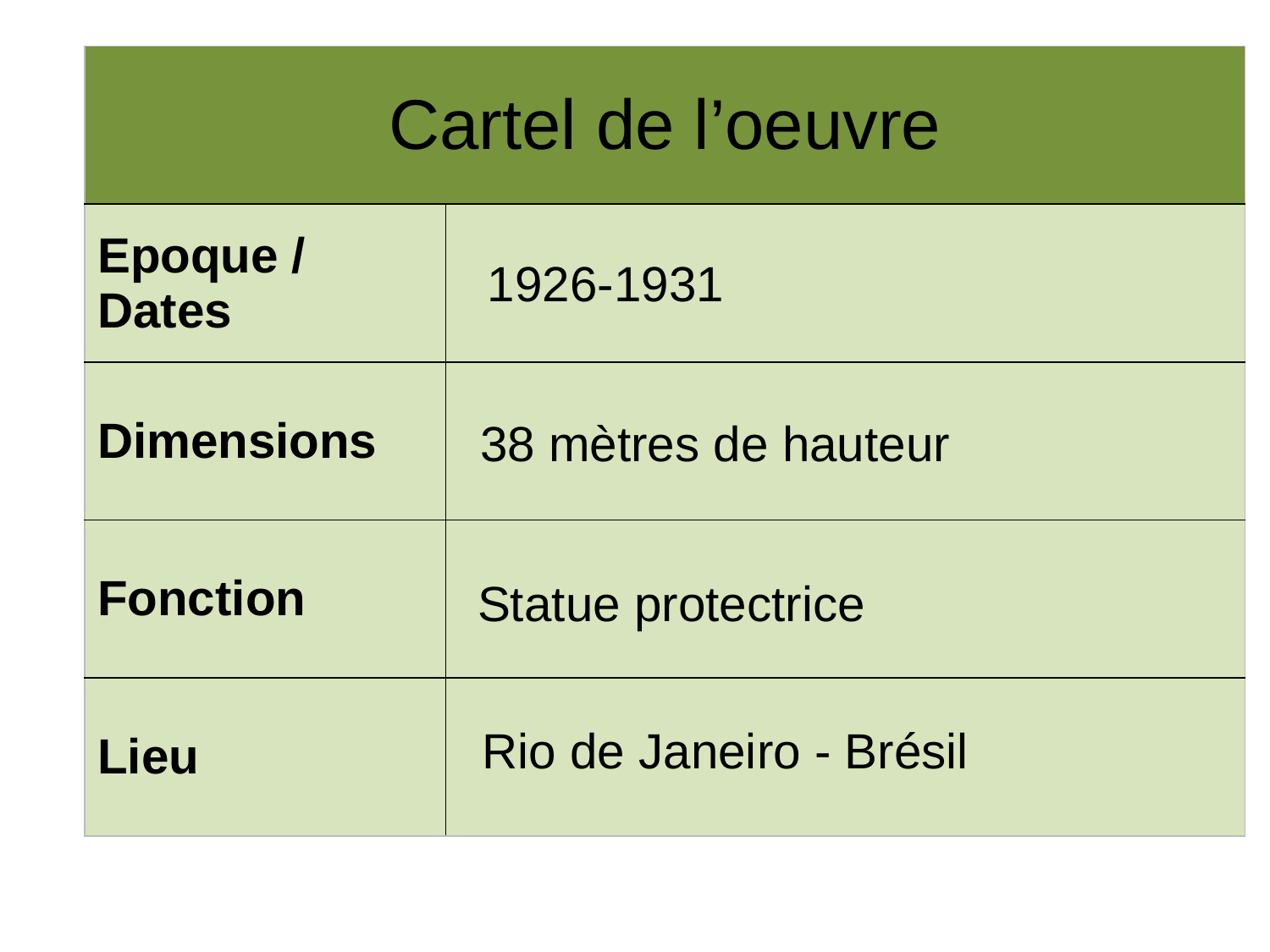

| Cartel de l’oeuvre |  |
| --- | --- |
| Epoque / Dates |  |
| Dimensions |  |
| Fonction |  |
| Lieu |  |
1926-1931
38 mètres de hauteur
Statue protectrice
Rio de Janeiro - Brésil